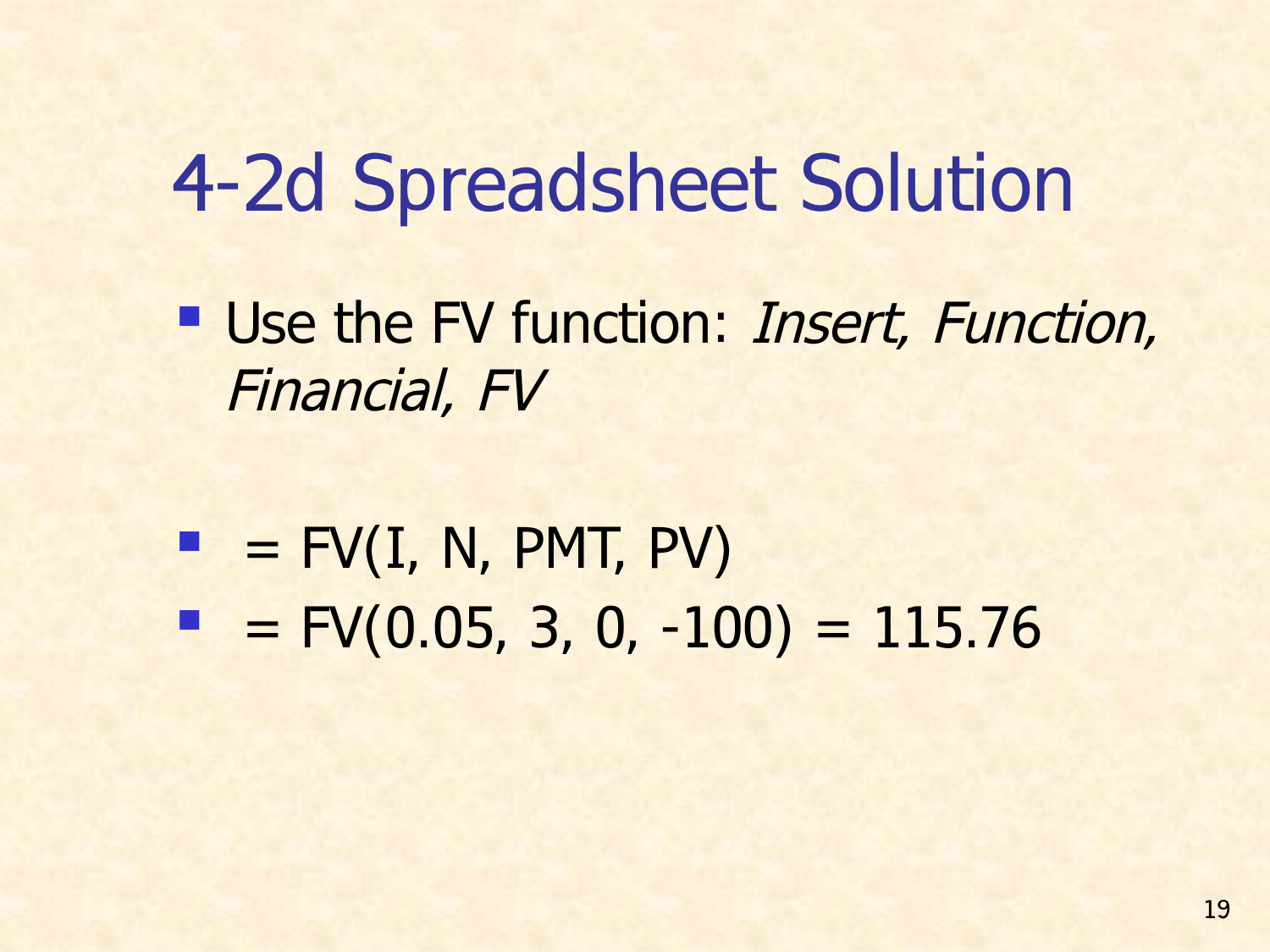

4-2d Spreadsheet Solution
Use the FV function: Insert, Function, Financial, FV

 = FV(I, N, PMT, PV)
 = FV(0.05, 3, 0, -100) = 115.76
19